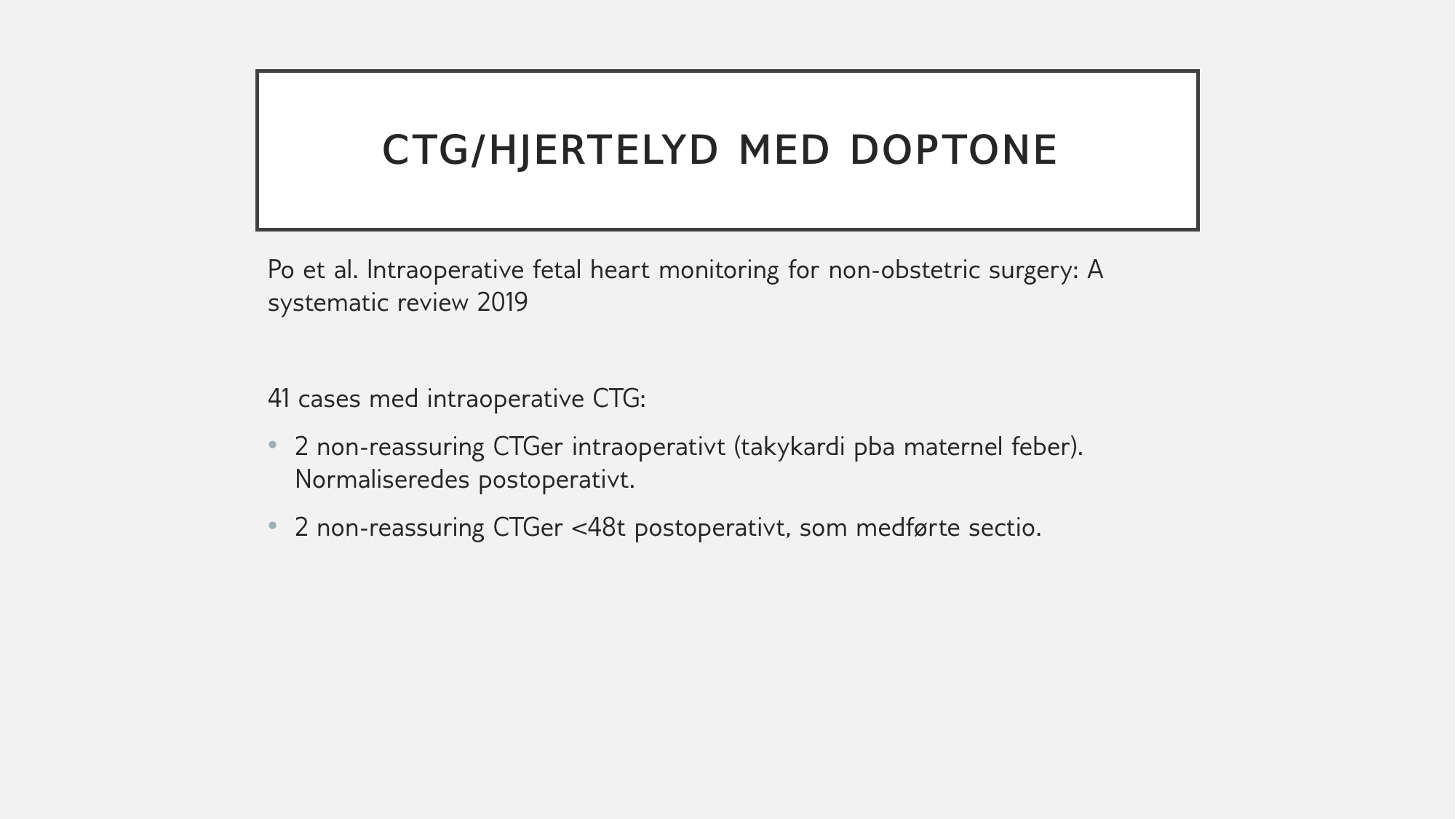

# CTG/hjertelyd med doptone
Po et al. Intraoperative fetal heart monitoring for non-obstetric surgery: A systematic review 2019

41 cases med intraoperative CTG:
2 non-reassuring CTGer intraoperativt (takykardi pba maternel feber). Normaliseredes postoperativt.
2 non-reassuring CTGer <48t postoperativt, som medførte sectio.